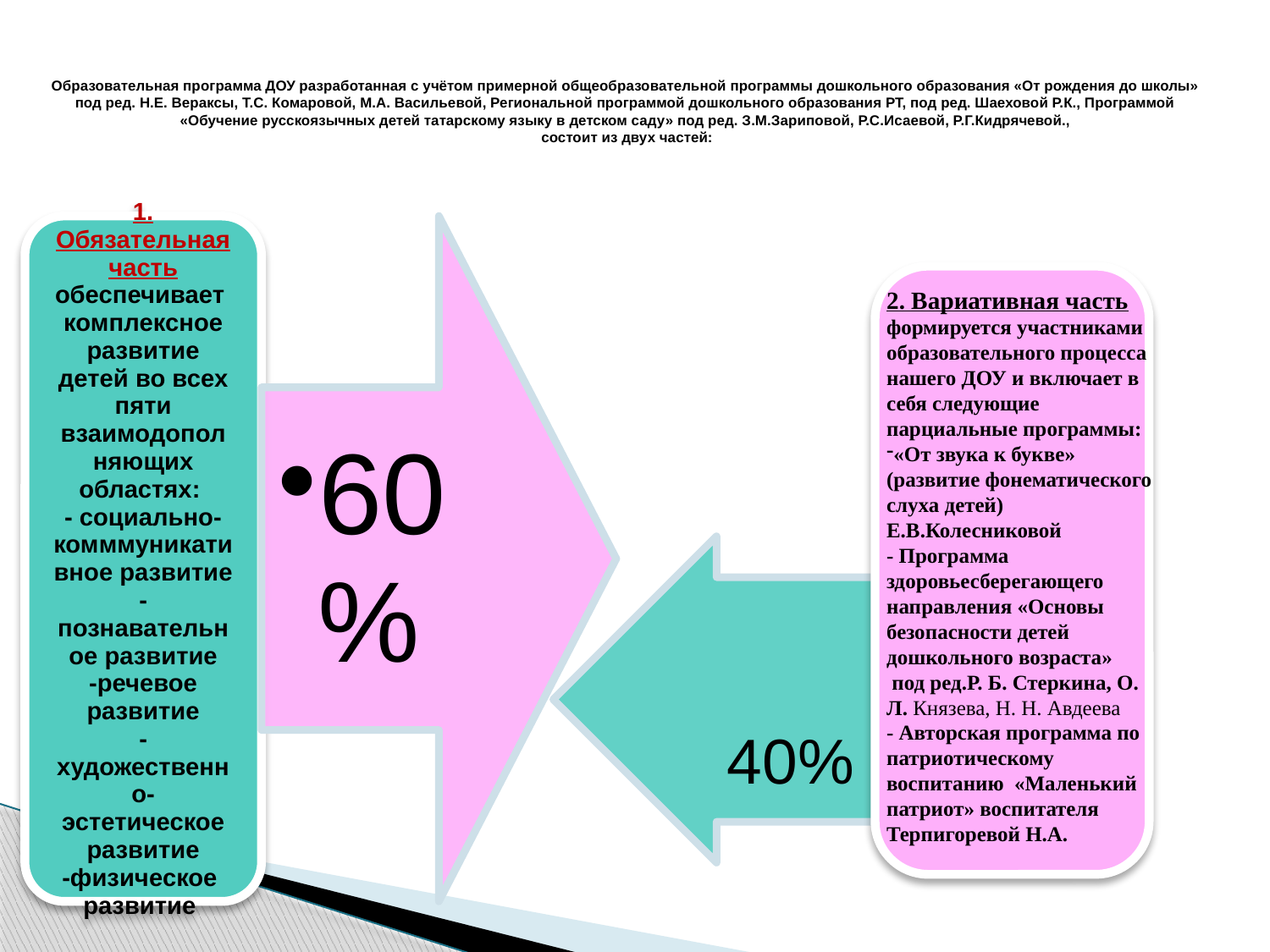

Образовательная программа ДОУ разработанная с учётом примерной общеобразовательной программы дошкольного образования «От рождения до школы» под ред. Н.Е. Вераксы, Т.С. Комаровой, М.А. Васильевой, Региональной программой дошкольного образования РТ, под ред. Шаеховой Р.К., Программой «Обучение русскоязычных детей татарскому языку в детском саду» под ред. З.М.Зариповой, Р.С.Исаевой, Р.Г.Кидрячевой.,
 состоит из двух частей:

2. Вариативная часть
формируется участниками образовательного процесса нашего ДОУ и включает в себя следующие парциальные программы:
«От звука к букве» (развитие фонематического слуха детей)     Е.В.Колесниковой
- Программа здоровьесберегающего направления «Основы безопасности детей дошкольного возраста»
 под ред.Р. Б. Стеркина, О. Л. Князева, Н. Н. Авдеева
- Авторская программа по патриотическому воспитанию  «Маленький патриот» воспитателя  Терпигоревой Н.А.

1. Обязательная часть обеспечивает  комплексное развитие детей во всех пяти взаимодополняющих областях:
- социально-комммуникативное развитие
-познавательное развитие
-речевое развитие
-художественно-эстетическое развитие
-физическое  развитие
60%

40%